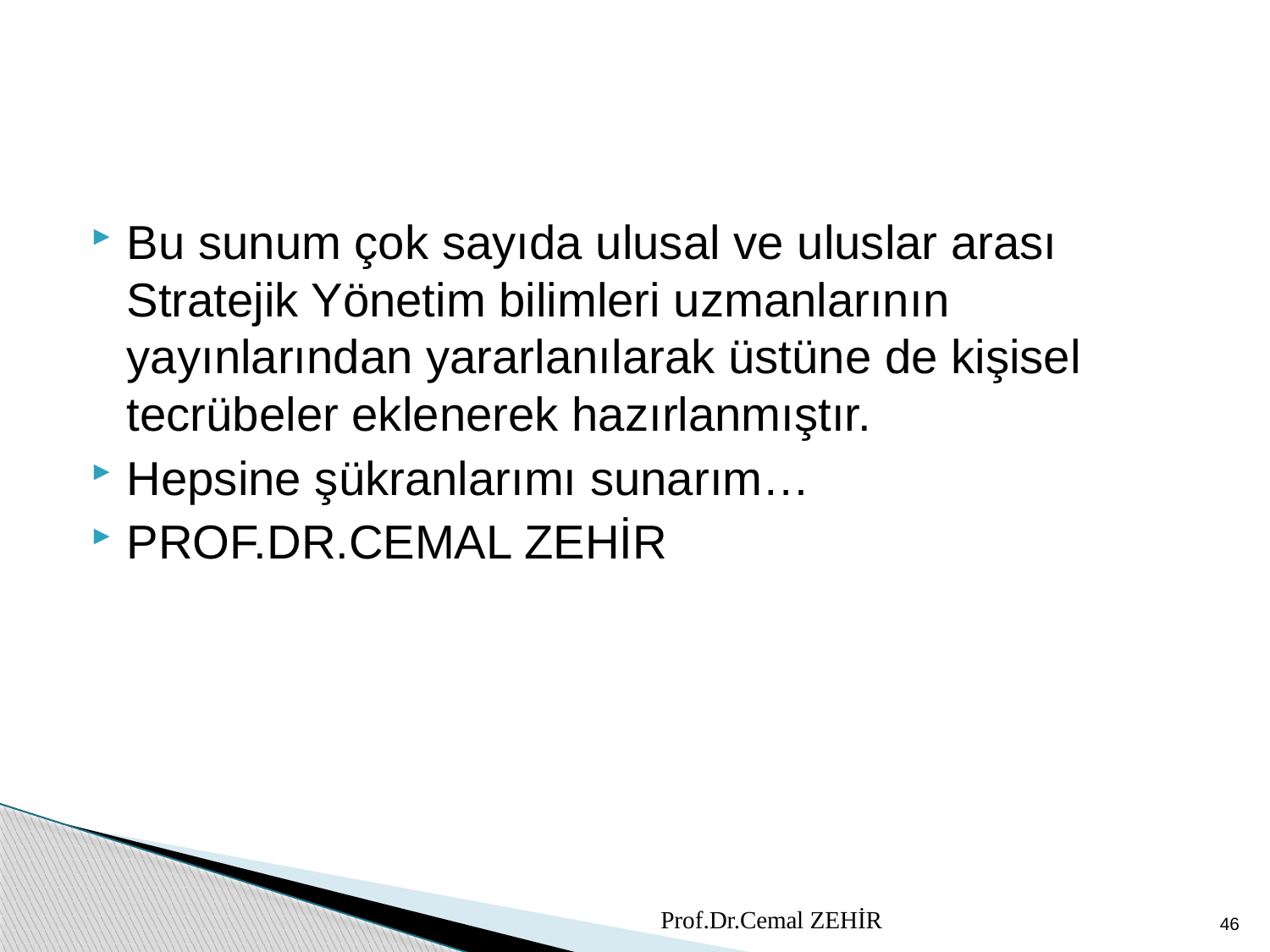

Bu sunum çok sayıda ulusal ve uluslar arası Stratejik Yönetim bilimleri uzmanlarının yayınlarından yararlanılarak üstüne de kişisel tecrübeler eklenerek hazırlanmıştır.
Hepsine şükranlarımı sunarım…
PROF.DR.CEMAL ZEHİR

Prof.Dr.Cemal ZEHİR
46